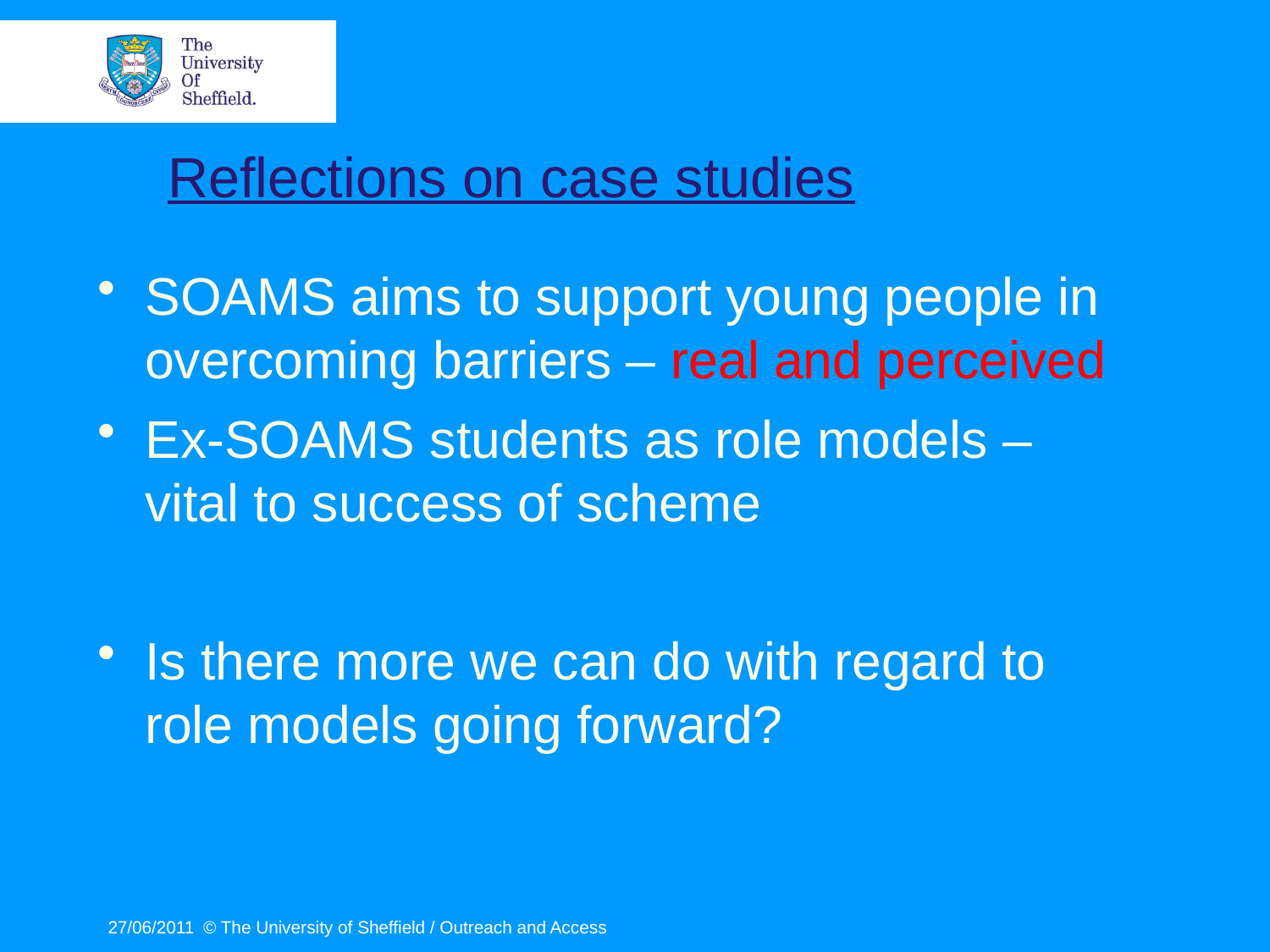

# Reflections on case studies
SOAMS aims to support young people in overcoming barriers – real and perceived
Ex-SOAMS students as role models – vital to success of scheme

Is there more we can do with regard to role models going forward?
27/06/2011
© The University of Sheffield / Outreach and Access